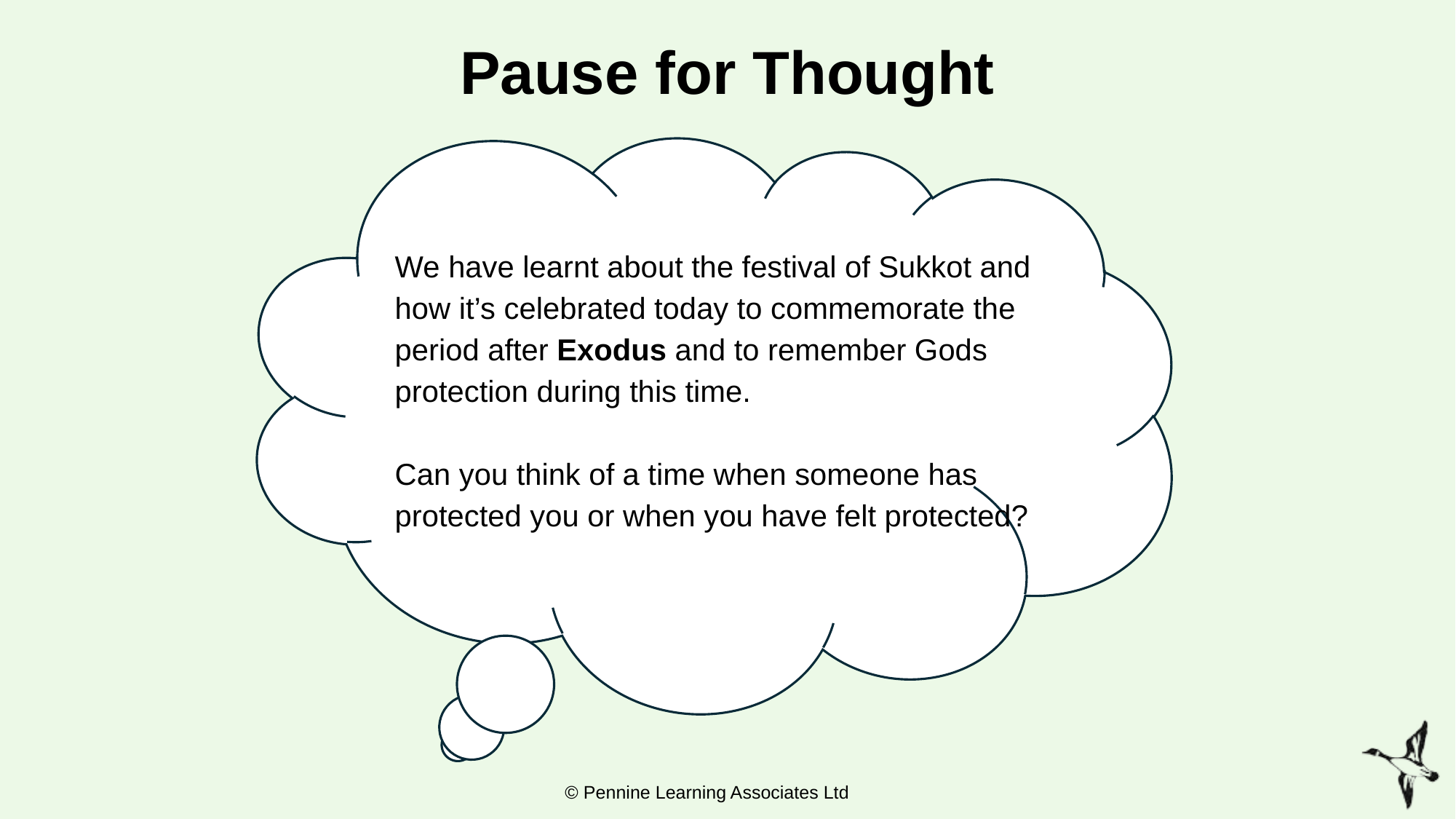

# Pause for Thought

We have learnt about the festival of Sukkot and how it’s celebrated today to commemorate the period after Exodus and to remember Gods protection during this time.

Can you think of a time when someone has protected you or when you have felt protected?